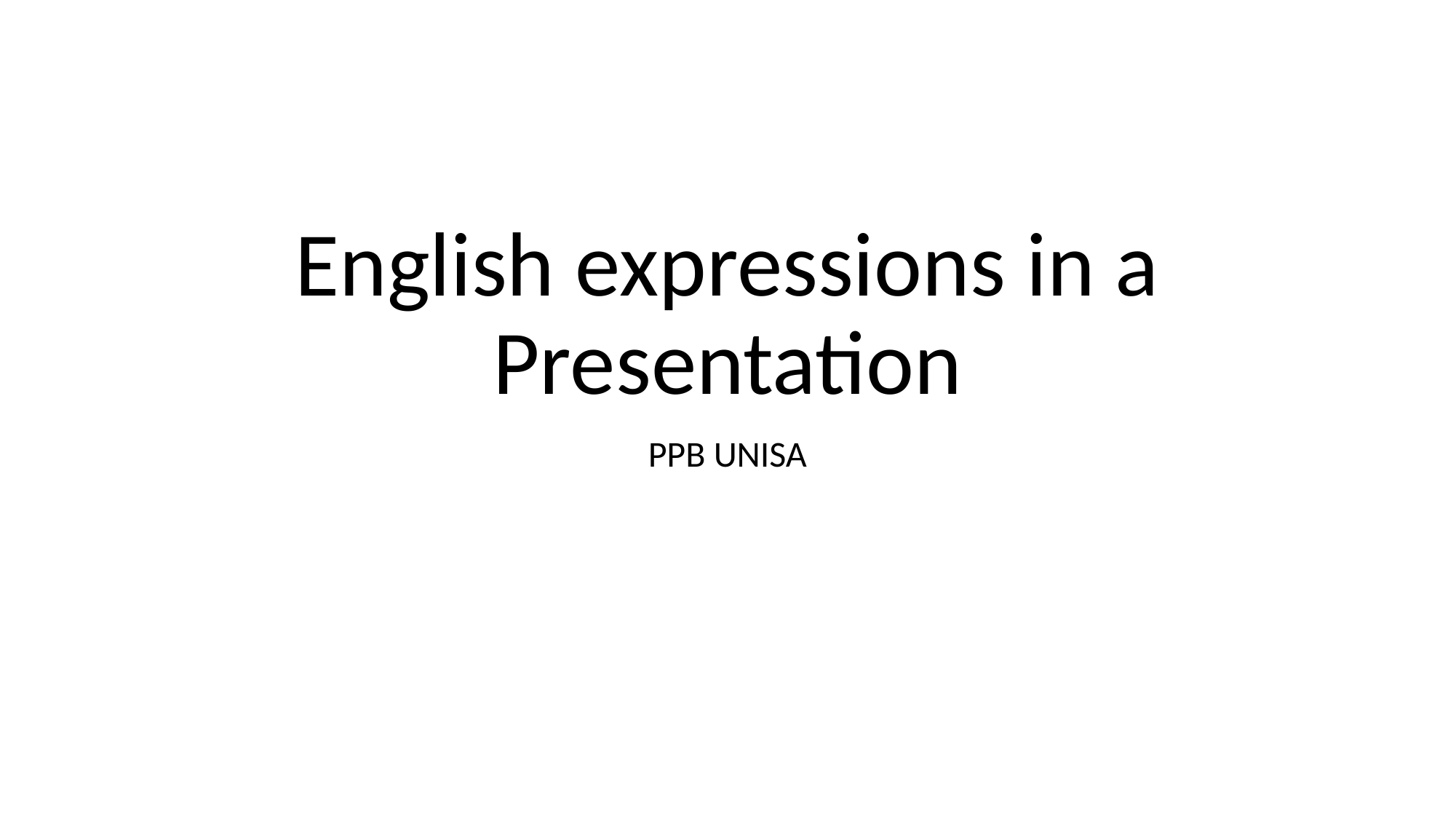

# English expressions in a Presentation
PPB UNISA